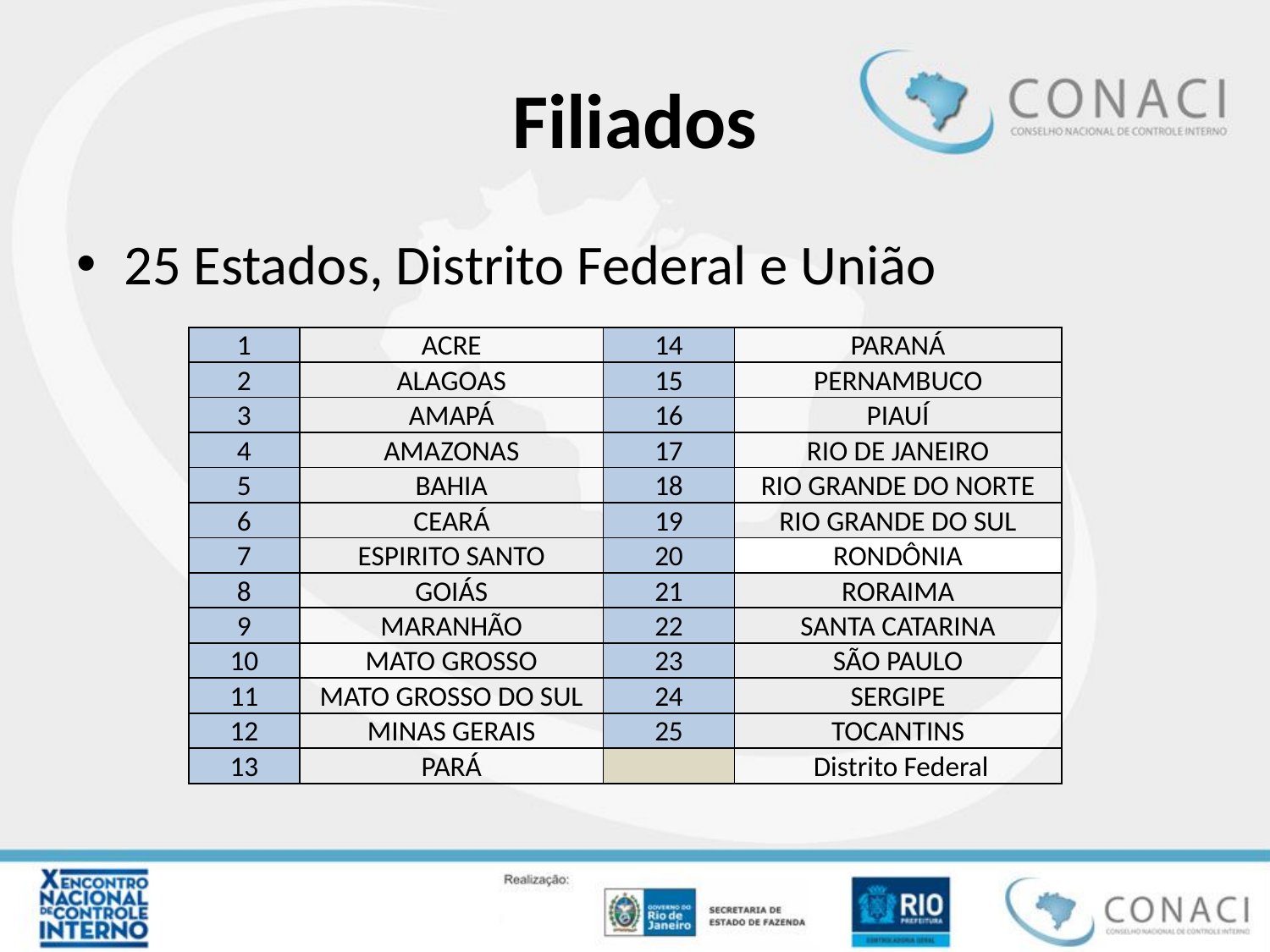

# Filiados
25 Estados, Distrito Federal e União

| 1 | ACRE | 14 | PARANÁ |
| --- | --- | --- | --- |
| 2 | ALAGOAS | 15 | PERNAMBUCO |
| 3 | AMAPÁ | 16 | PIAUÍ |
| 4 | AMAZONAS | 17 | RIO DE JANEIRO |
| 5 | BAHIA | 18 | RIO GRANDE DO NORTE |
| 6 | CEARÁ | 19 | RIO GRANDE DO SUL |
| 7 | ESPIRITO SANTO | 20 | RONDÔNIA |
| 8 | GOIÁS | 21 | RORAIMA |
| 9 | MARANHÃO | 22 | SANTA CATARINA |
| 10 | MATO GROSSO | 23 | SÃO PAULO |
| 11 | MATO GROSSO DO SUL | 24 | SERGIPE |
| 12 | MINAS GERAIS | 25 | TOCANTINS |
| 13 | PARÁ |  | Distrito Federal |